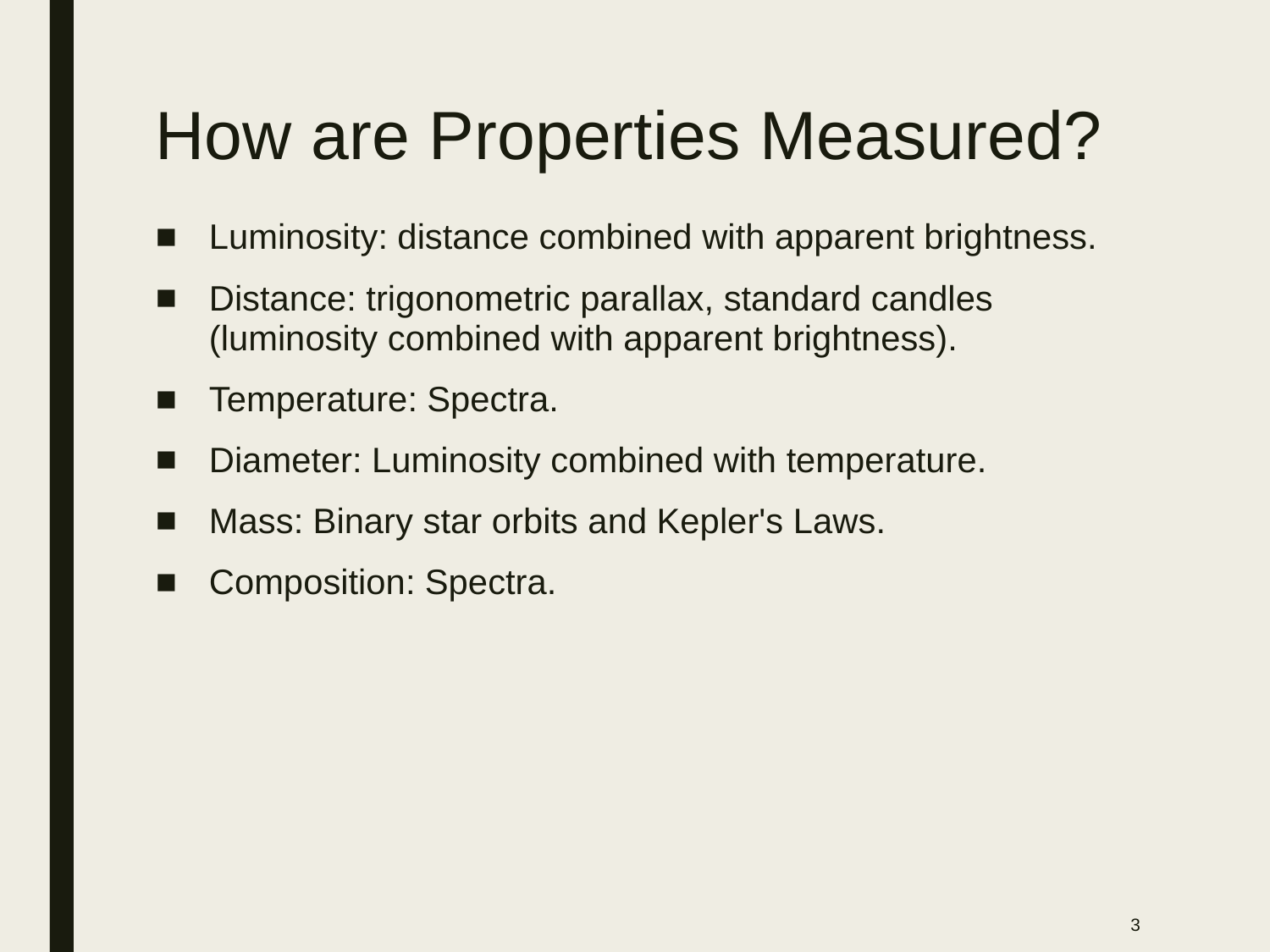

# How are Properties Measured?
Luminosity: distance combined with apparent brightness.
Distance: trigonometric parallax, standard candles (luminosity combined with apparent brightness).
Temperature: Spectra.
Diameter: Luminosity combined with temperature.
Mass: Binary star orbits and Kepler's Laws.
Composition: Spectra.
3